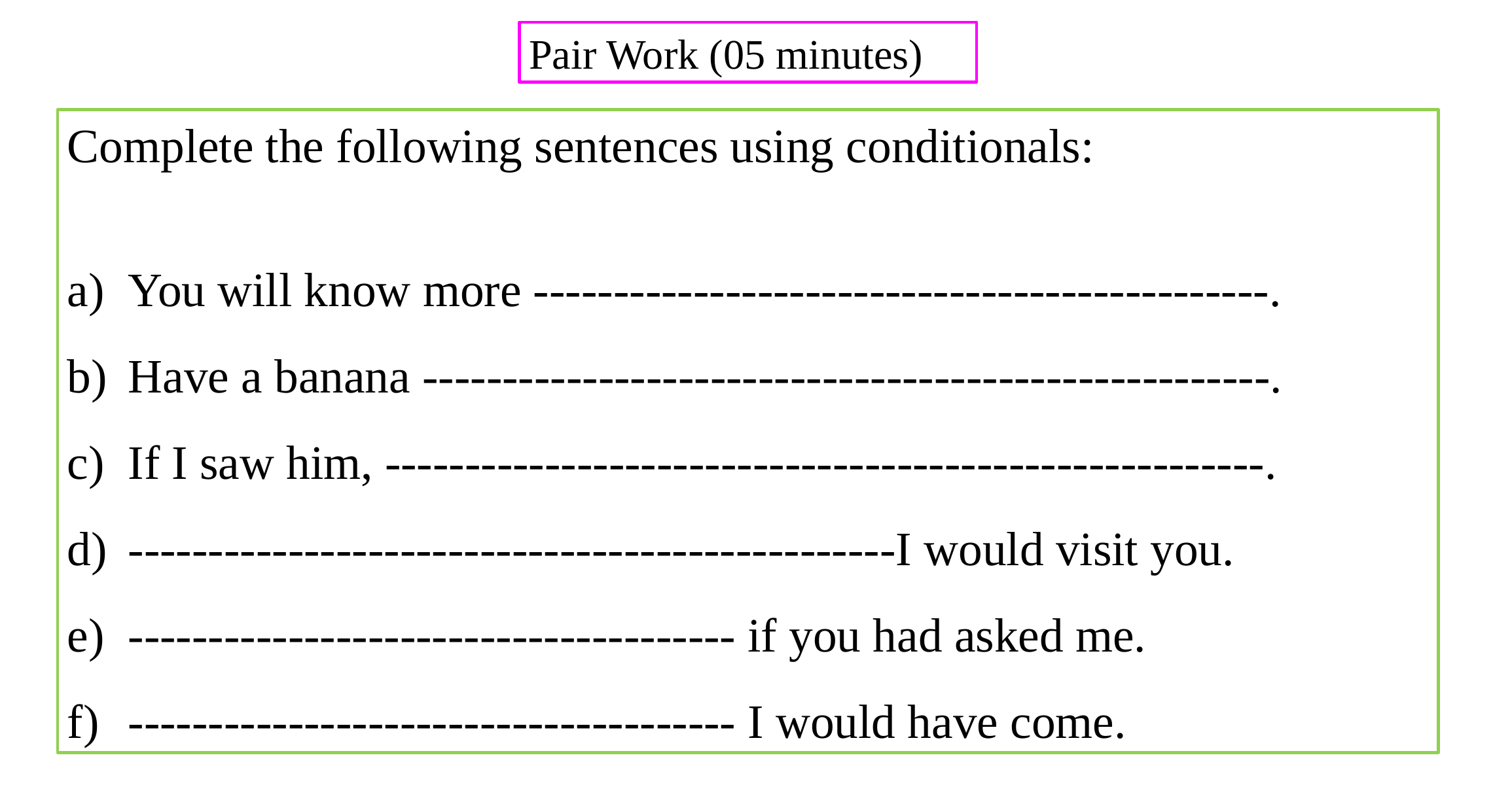

Pair Work (05 minutes)
Complete the following sentences using conditionals:

You will know more ----------------------------------------------.
Have a banana -----------------------------------------------------.
If I saw him, -------------------------------------------------------.
------------------------------------------------I would visit you.
-------------------------------------- if you had asked me.
-------------------------------------- I would have come.